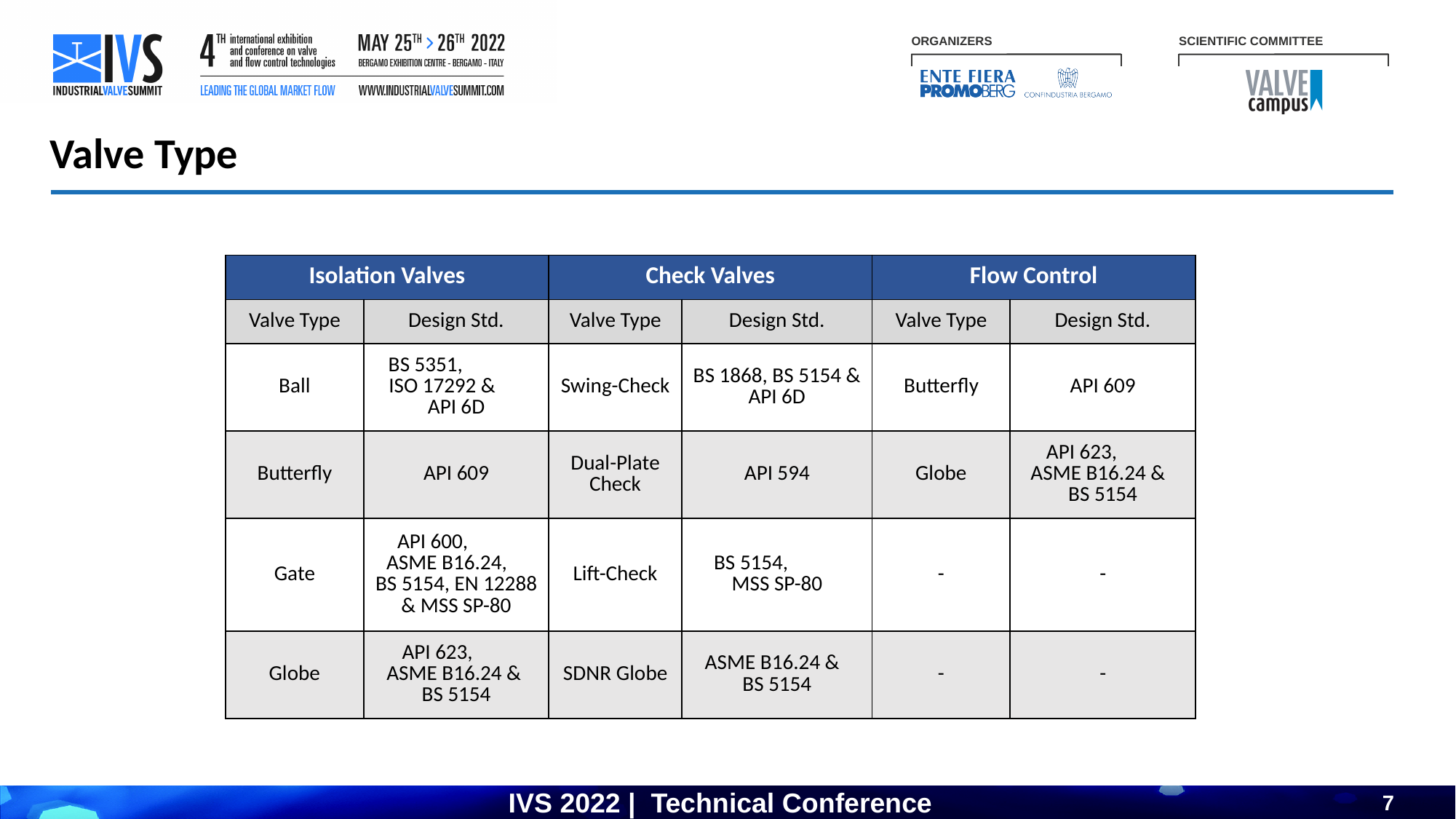

Valve Type
| Isolation Valves |  | Check Valves |  | Flow Control |  |
| --- | --- | --- | --- | --- | --- |
| Valve Type | Design Std. | Valve Type | Design Std. | Valve Type | Design Std. |
| Ball | BS 5351, ISO 17292 & API 6D | Swing-Check | BS 1868, BS 5154 & API 6D | Butterfly | API 609 |
| Butterfly | API 609 | Dual-Plate Check | API 594 | Globe | API 623, ASME B16.24 & BS 5154 |
| Gate | API 600, ASME B16.24, BS 5154, EN 12288 & MSS SP-80 | Lift-Check | BS 5154, MSS SP-80 | - | - |
| Globe | API 623, ASME B16.24 & BS 5154 | SDNR Globe | ASME B16.24 & BS 5154 | - | - |